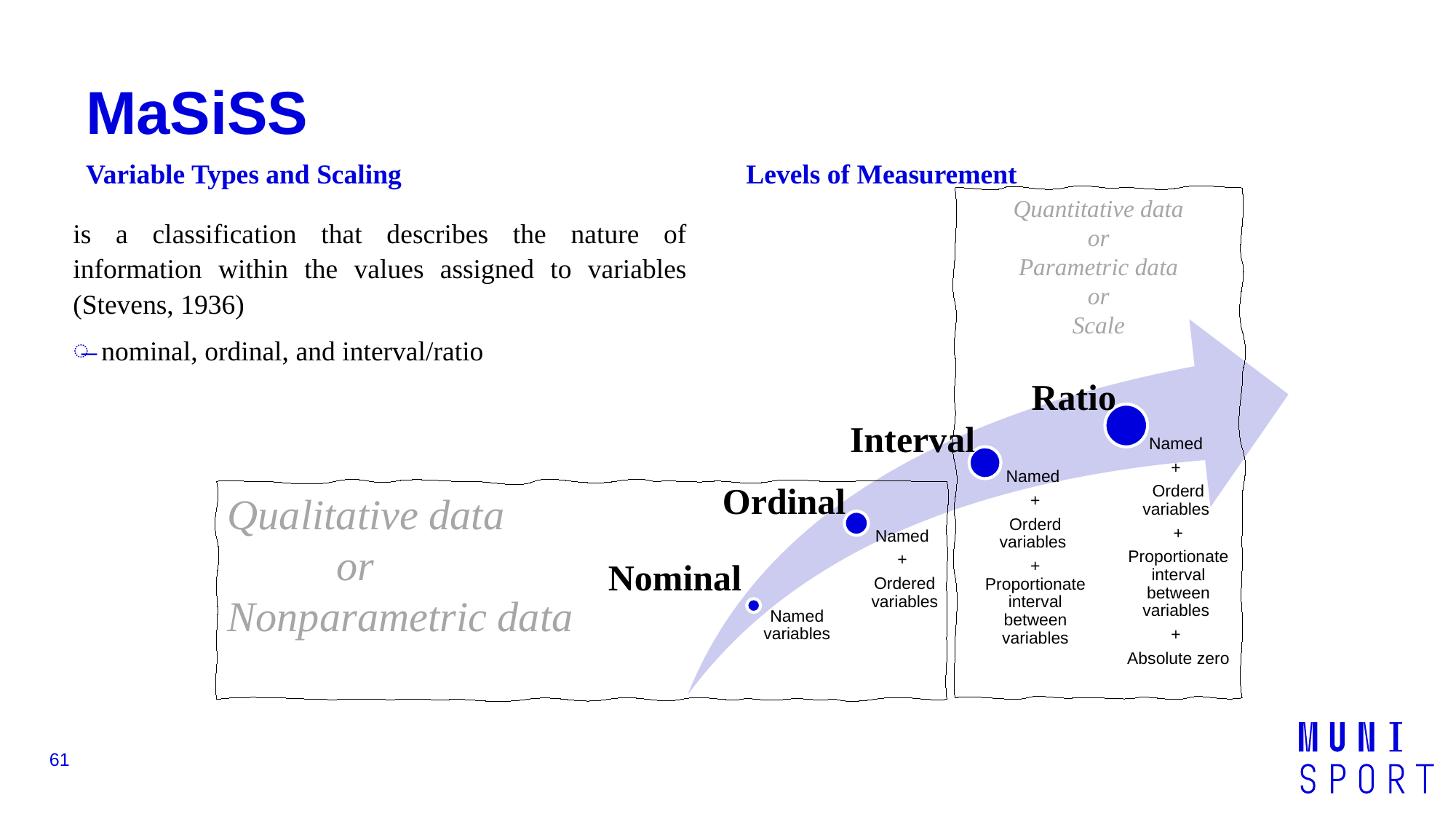

# MaSiSS
Variable Types and Scaling
Levels of Measurement

Quantitative data
or
Parametric data
or
Scale

is a classification that describes the nature of information within the values assigned to variables (Stevens, 1936)
 nominal, ordinal, and interval/ratio
Named variables
Named
+
Ordered variables
Named
+
Orderd variables
+ Proportionate interval between variables
Named
+
Orderd variables
+
Proportionate interval between variables
+
Absolute zero
Ratio
Interval
Ordinal
Qualitative data
	or
Nonparametric data

Nominal
61